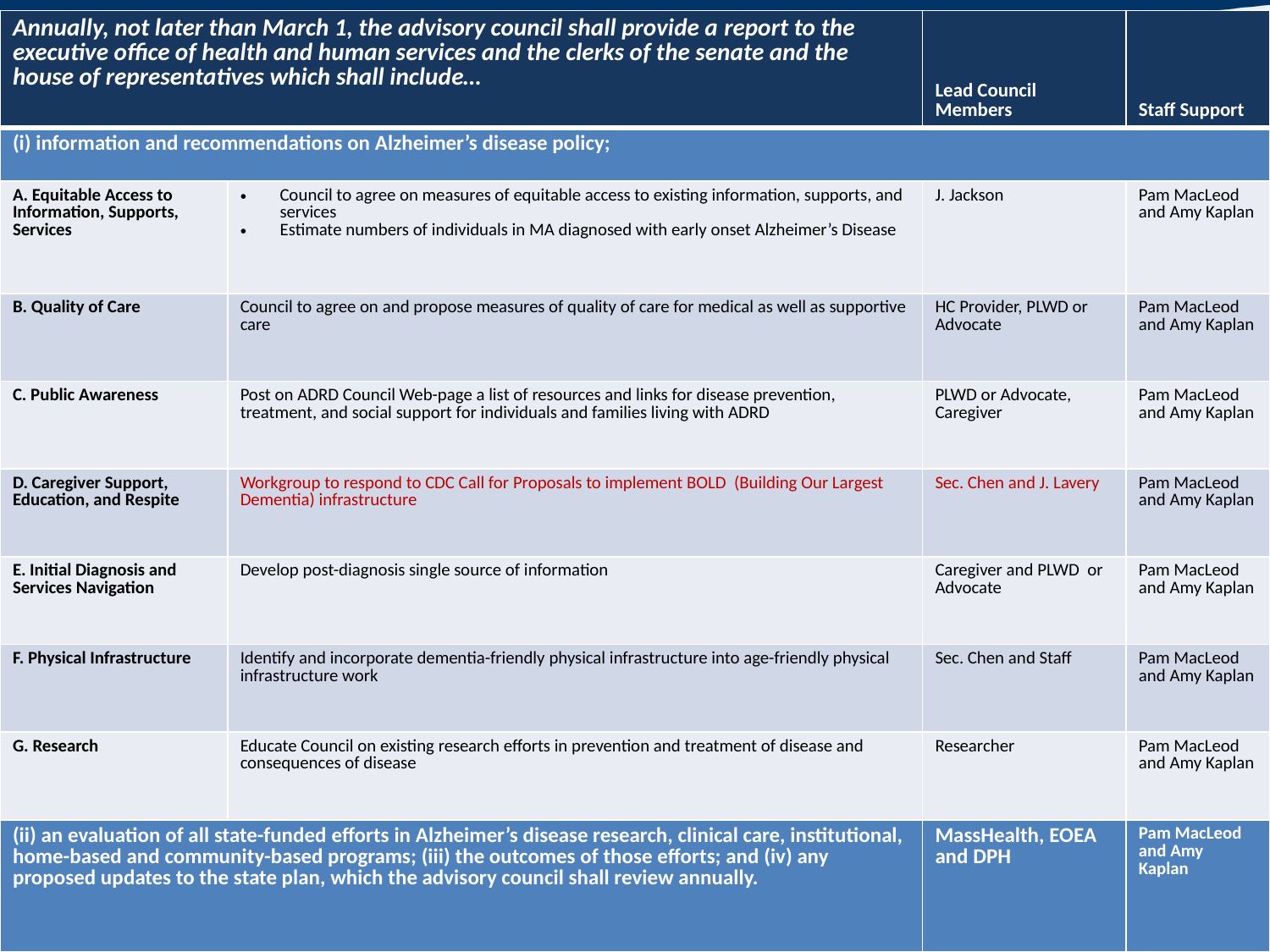

| Annually, not later than March 1, the advisory council shall provide a report to the executive office of health and human services and the clerks of the senate and the house of representatives which shall include… |  | Lead Council Members | Staff Support |
| --- | --- | --- | --- |
| (i) information and recommendations on Alzheimer’s disease policy; |  |  |  |
| A. Equitable Access to Information, Supports, Services | Council to agree on measures of equitable access to existing information, supports, and services Estimate numbers of individuals in MA diagnosed with early onset Alzheimer’s Disease | J. Jackson | Pam MacLeod and Amy Kaplan |
| B. Quality of Care | Council to agree on and propose measures of quality of care for medical as well as supportive care | HC Provider, PLWD or Advocate | Pam MacLeod and Amy Kaplan |
| C. Public Awareness | Post on ADRD Council Web-page a list of resources and links for disease prevention, treatment, and social support for individuals and families living with ADRD | PLWD or Advocate, Caregiver | Pam MacLeod and Amy Kaplan |
| D. Caregiver Support, Education, and Respite | Workgroup to respond to CDC Call for Proposals to implement BOLD (Building Our Largest Dementia) infrastructure | Sec. Chen and J. Lavery | Pam MacLeod and Amy Kaplan |
| E. Initial Diagnosis and Services Navigation | Develop post-diagnosis single source of information | Caregiver and PLWD or Advocate | Pam MacLeod and Amy Kaplan |
| F. Physical Infrastructure | Identify and incorporate dementia-friendly physical infrastructure into age-friendly physical infrastructure work | Sec. Chen and Staff | Pam MacLeod and Amy Kaplan |
| G. Research | Educate Council on existing research efforts in prevention and treatment of disease and consequences of disease | Researcher | Pam MacLeod and Amy Kaplan |
| (ii) an evaluation of all state-funded efforts in Alzheimer’s disease research, clinical care, institutional, home-based and community-based programs; (iii) the outcomes of those efforts; and (iv) any proposed updates to the state plan, which the advisory council shall review annually. |  | MassHealth, EOEA and DPH | Pam MacLeod and Amy Kaplan |